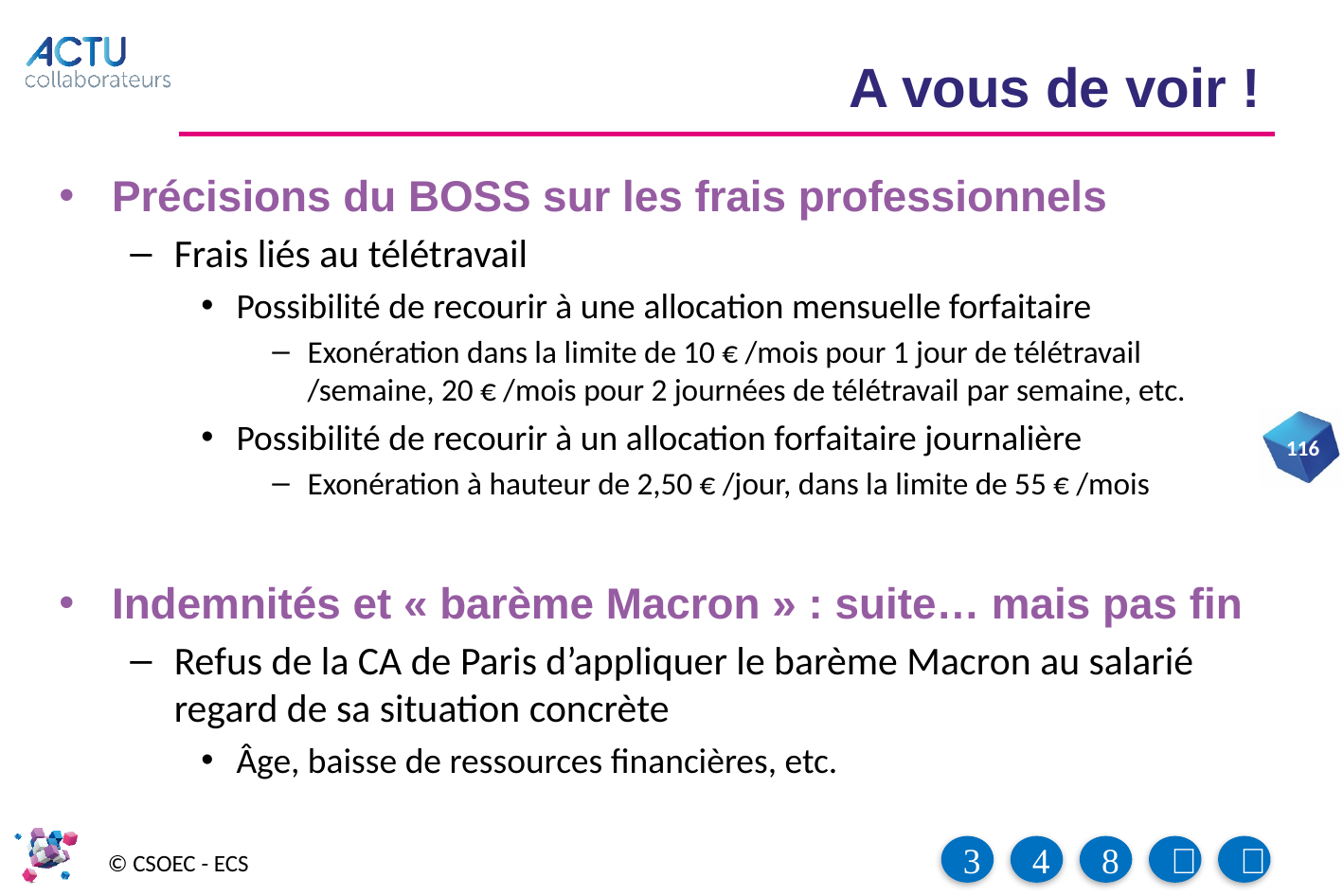

# A vous de voir !
Précisions du BOSS sur les frais professionnels
Frais liés au télétravail
Possibilité de recourir à une allocation mensuelle forfaitaire
Exonération dans la limite de 10 € /mois pour 1 jour de télétravail /semaine, 20 € /mois pour 2 journées de télétravail par semaine, etc.
Possibilité de recourir à un allocation forfaitaire journalière
Exonération à hauteur de 2,50 € /jour, dans la limite de 55 € /mois

Indemnités et « barème Macron » : suite… mais pas fin
Refus de la CA de Paris d’appliquer le barème Macron au salarié regard de sa situation concrète
Âge, baisse de ressources financières, etc.
116